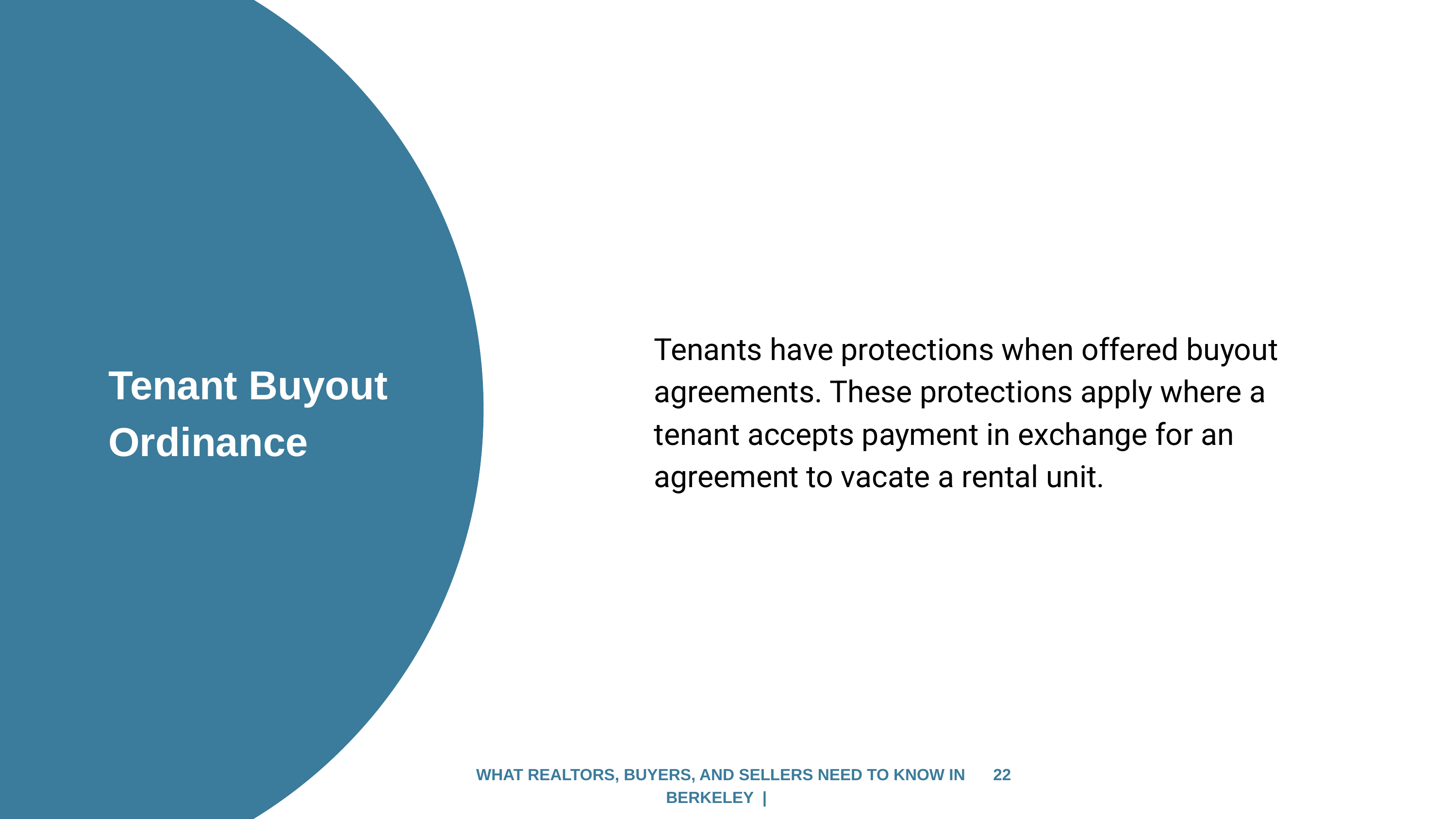

Tenants have protections when offered buyout agreements. These protections apply where a tenant accepts payment in exchange for an agreement to vacate a rental unit.
Tenant Buyout Ordinance
WHAT REALTORS, BUYERS, AND SELLERS NEED TO KNOW IN BERKELEY  |
22